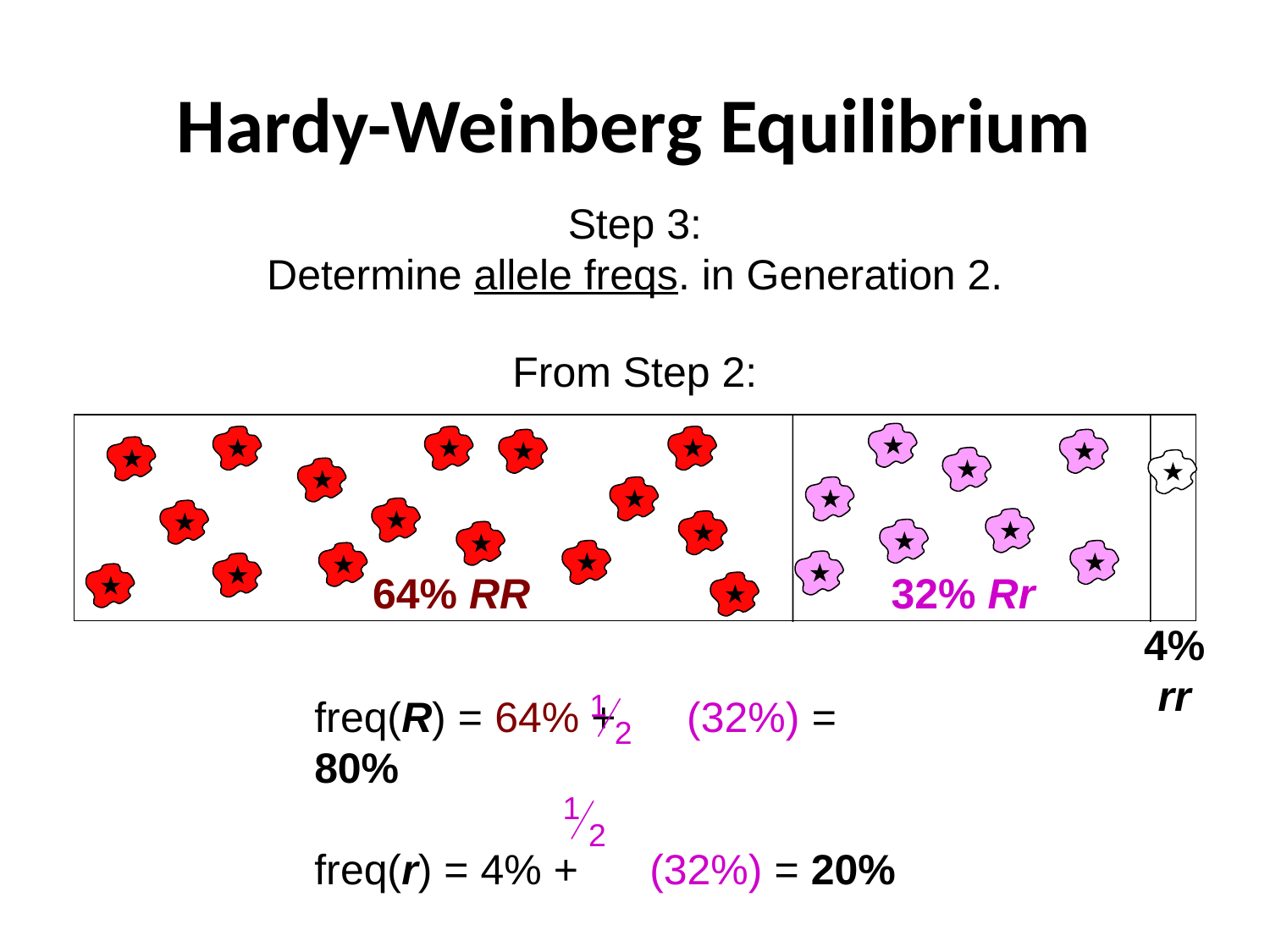

# Hardy-Weinberg Equilibrium
Step 3:
Determine allele freqs. in Generation 2.
From Step 2:

64% RR
32% Rr

4% rr
1

2
freq(R) = 64% +      (32%) = 80%

freq(r) = 4% +      (32%) = 20%
1

2